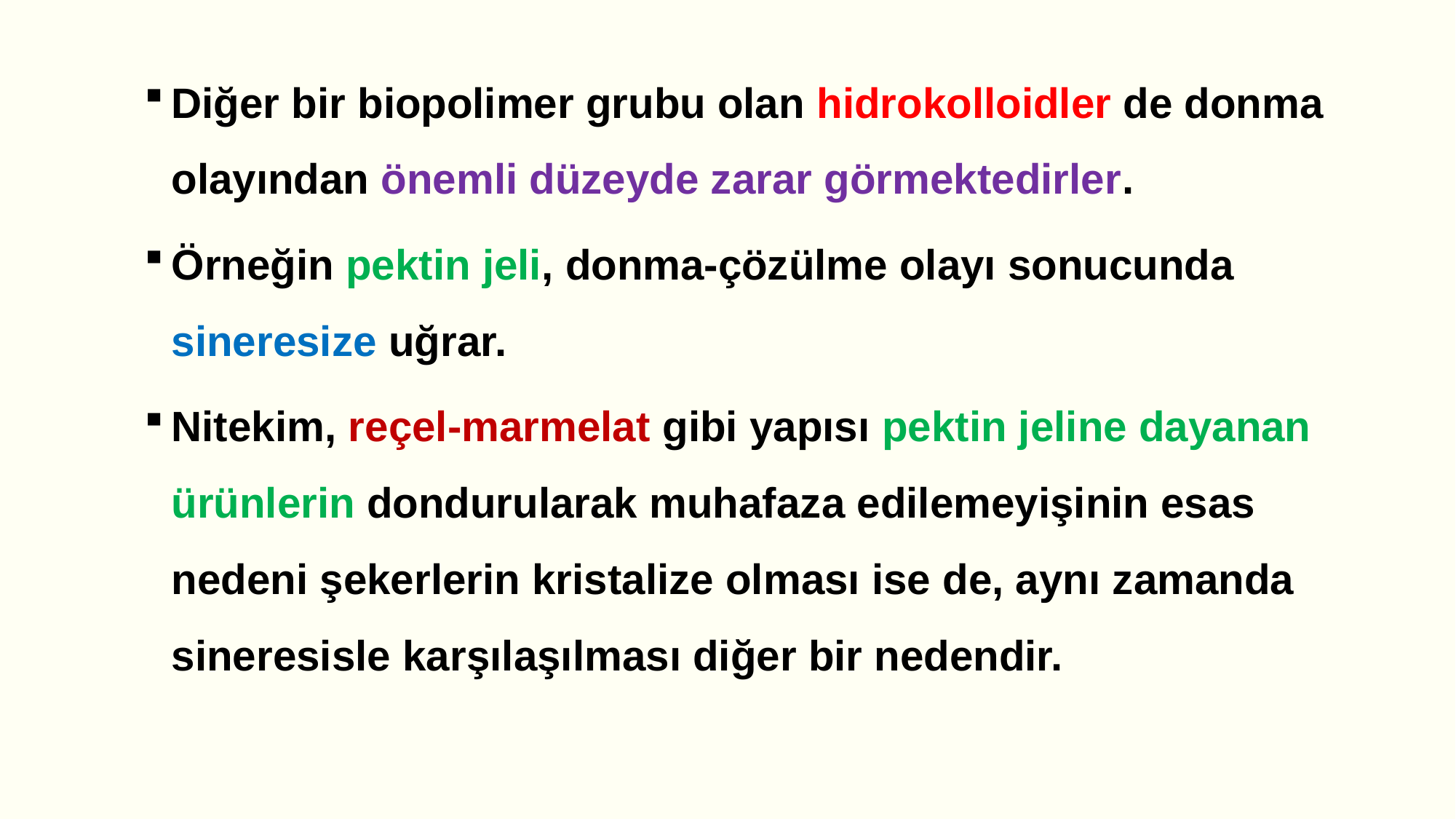

Diğer bir biopolimer grubu olan hidrokolloidler de donma olayından önemli düzeyde zarar görmektedirler.
Örneğin pektin jeli, donma-çözülme olayı sonucunda sineresize uğrar.
Nitekim, reçel-marmelat gibi yapısı pektin jeline dayanan ürünlerin dondurularak muhafaza edilemeyişinin esas nedeni şekerlerin kristalize olması ise de, aynı zamanda sineresisle karşılaşılması diğer bir nedendir.